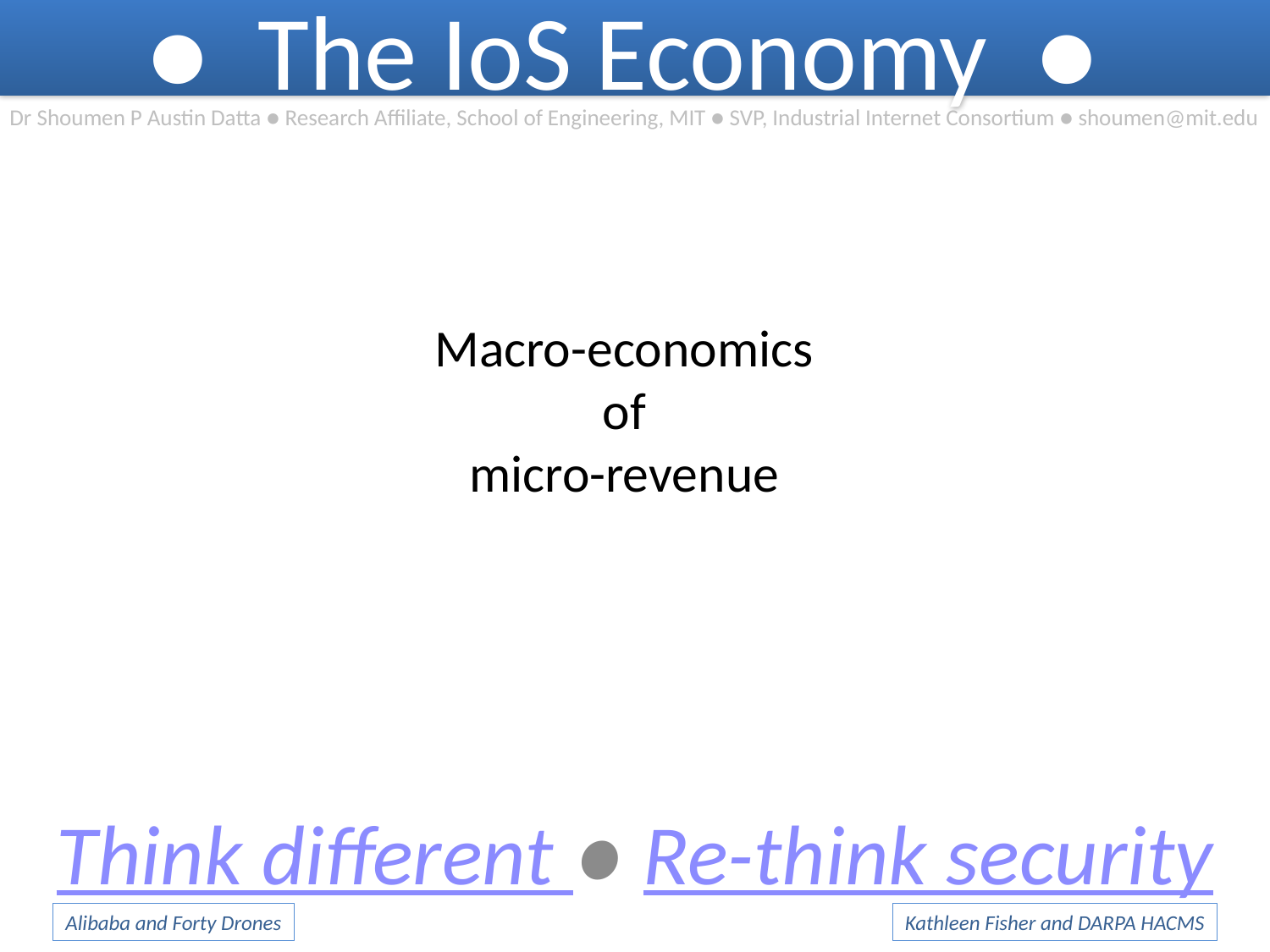

●  The IoS Economy  ●
Dr Shoumen P Austin Datta ● Research Affiliate, School of Engineering, MIT ● SVP, Industrial Internet Consortium ● shoumen@mit.edu
# Macro-economics of micro-revenue
Think different ● Re-think security

Alibaba and Forty Drones
Kathleen Fisher and DARPA HACMS